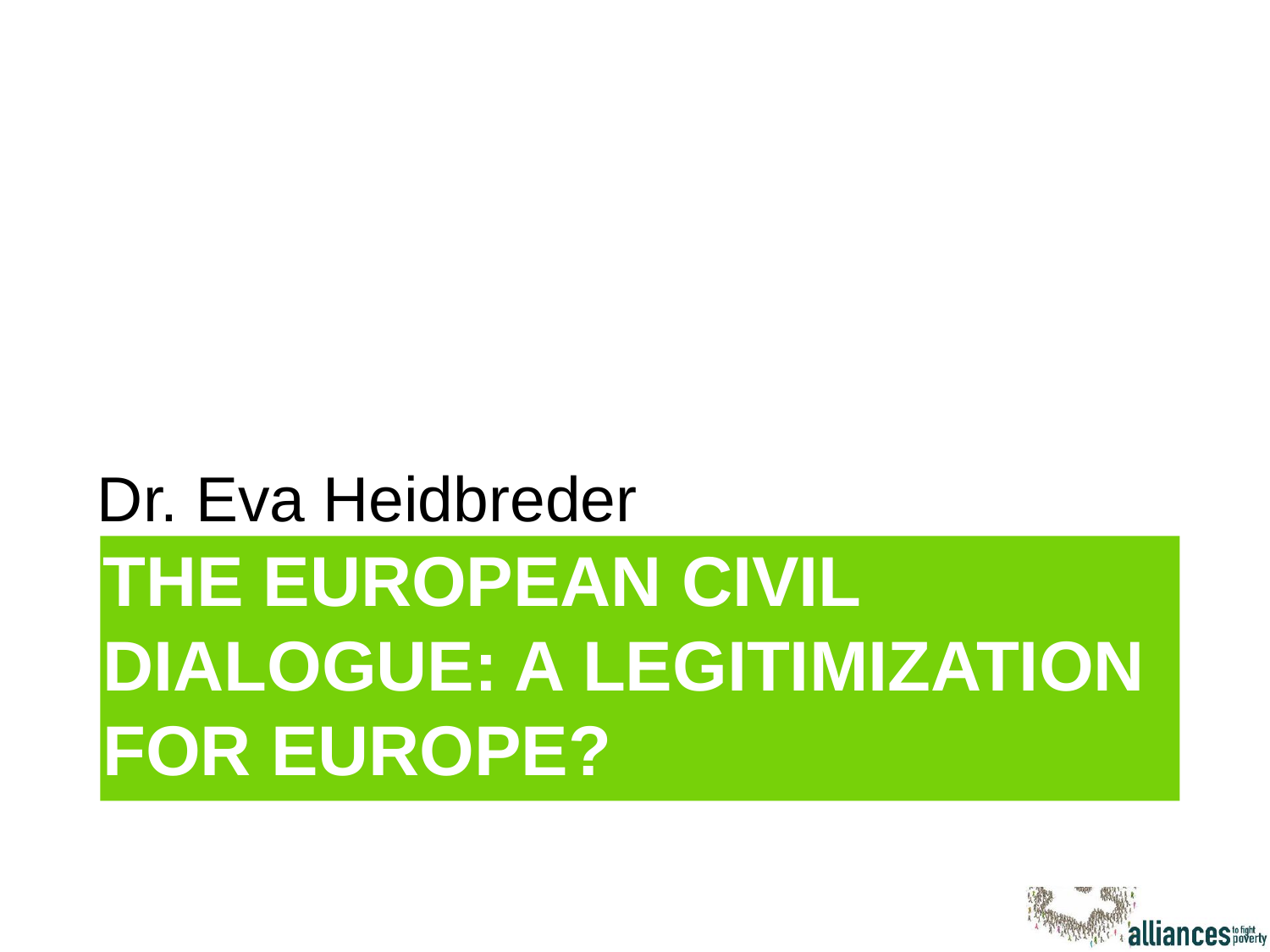

Dr. Eva Heidbreder
# The European civil dialogue: a legitimization foR Europe?